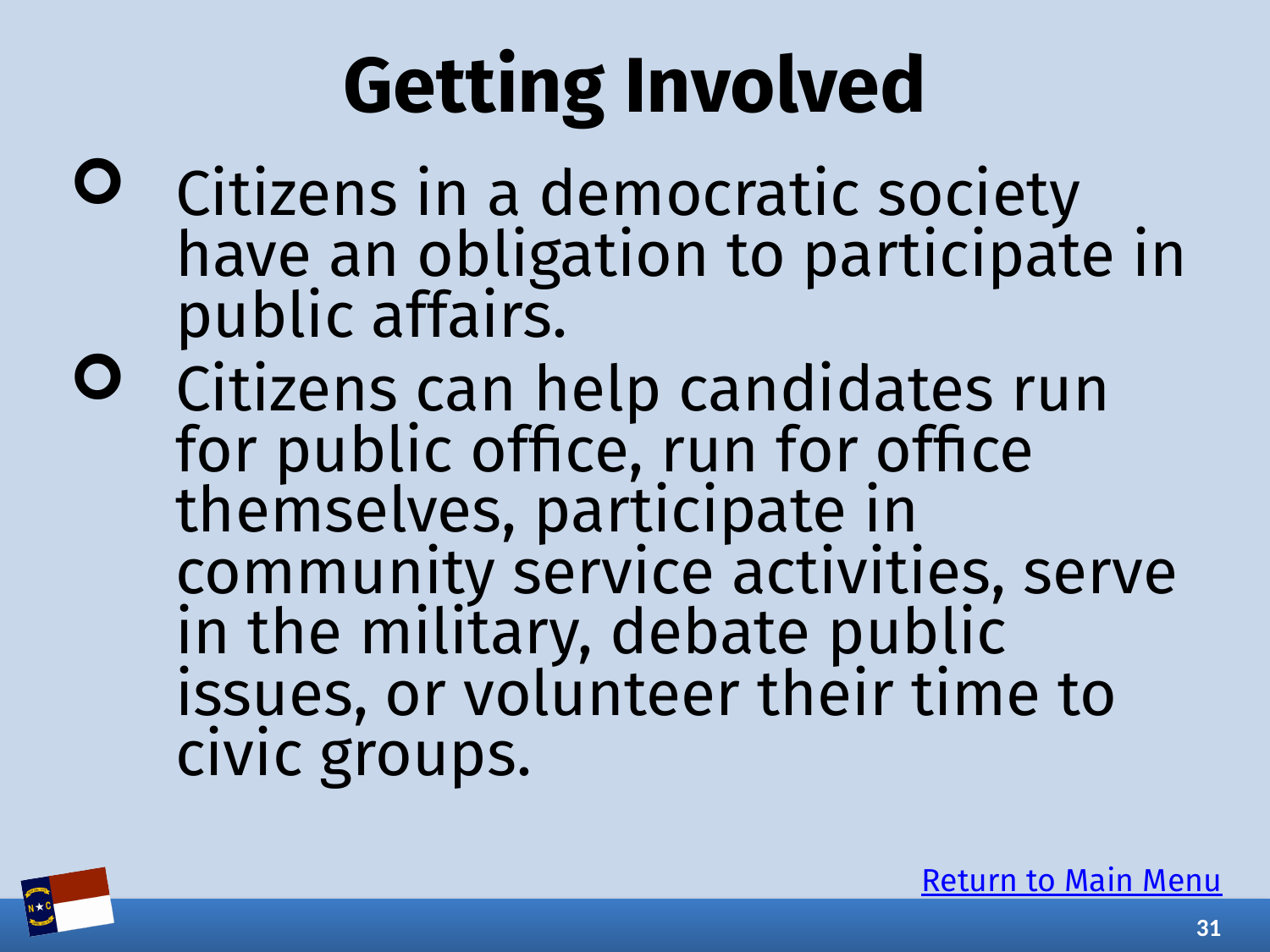

# Getting Involved
Citizens in a democratic society have an obligation to participate in public affairs.
Citizens can help candidates run for public office, run for office themselves, participate in community service activities, serve in the military, debate public issues, or volunteer their time to civic groups.
Return to Main Menu
31